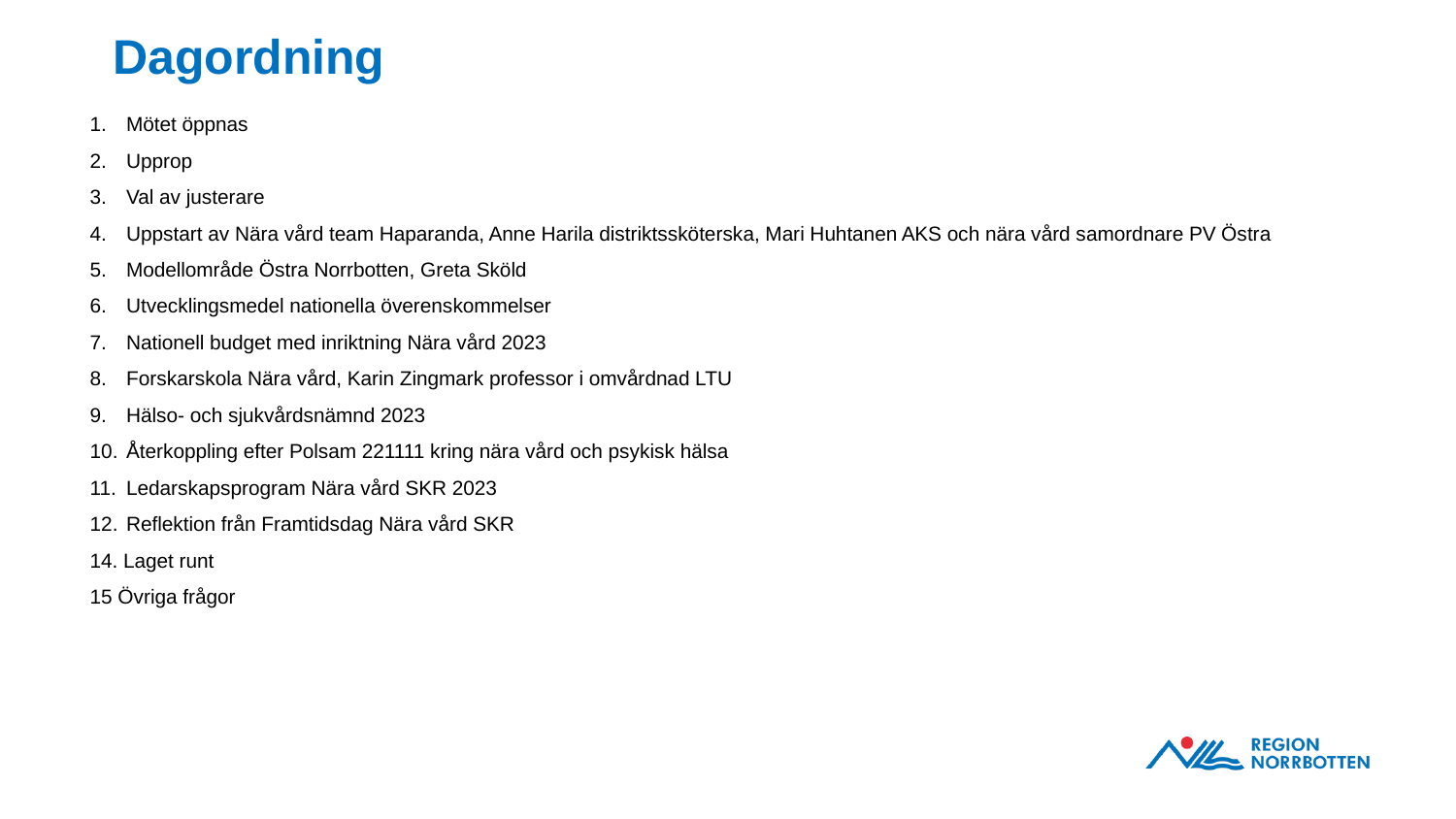

Dagordning
Mötet öppnas
Upprop
Val av justerare
Uppstart av Nära vård team Haparanda, Anne Harila distriktssköterska, Mari Huhtanen AKS och nära vård samordnare PV Östra
Modellområde Östra Norrbotten, Greta Sköld
Utvecklingsmedel nationella överenskommelser
Nationell budget med inriktning Nära vård 2023
Forskarskola Nära vård, Karin Zingmark professor i omvårdnad LTU
Hälso- och sjukvårdsnämnd 2023
Återkoppling efter Polsam 221111 kring nära vård och psykisk hälsa
Ledarskapsprogram Nära vård SKR 2023
Reflektion från Framtidsdag Nära vård SKR
14. Laget runt
15 Övriga frågor